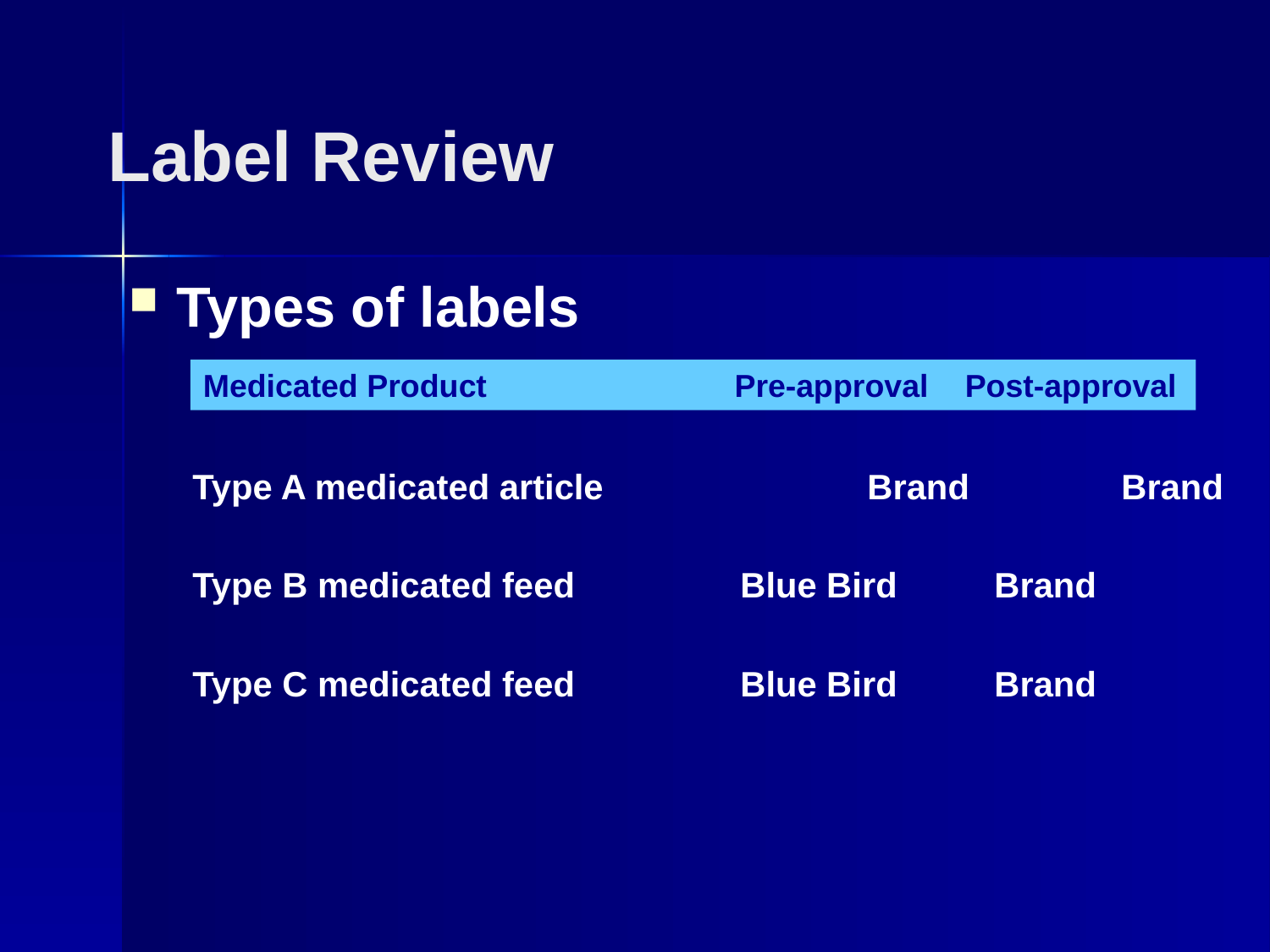

# Label Review
Types of labels

Type A medicated article 		Brand		Brand

Type B medicated feed		Blue Bird	Brand

Type C medicated feed		Blue Bird	Brand

Medicated Product	                 Pre-approval	Post-approval